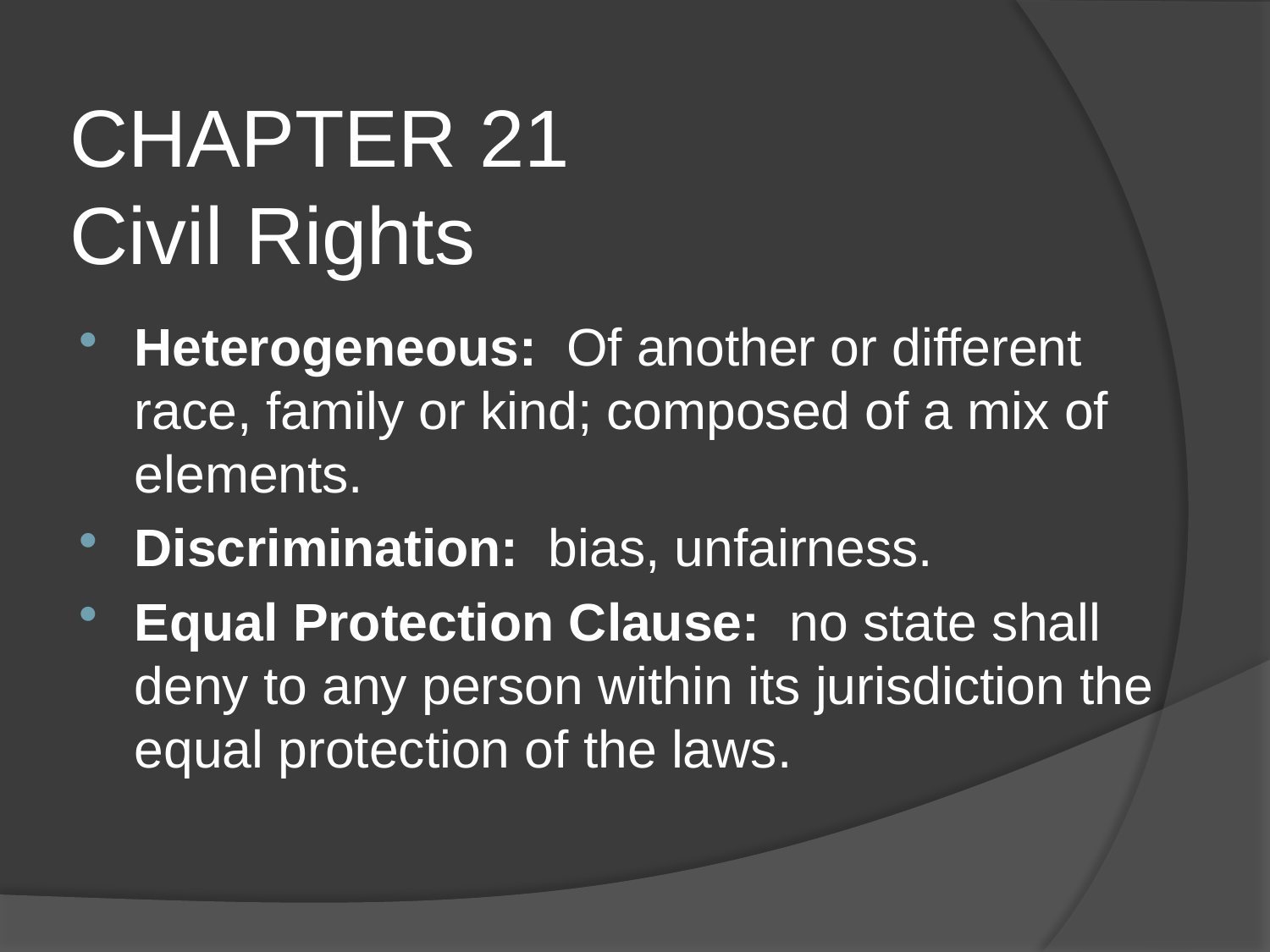

# CHAPTER 21 Civil Rights
Heterogeneous:  Of another or different race, family or kind; composed of a mix of elements.
Discrimination:  bias, unfairness.
Equal Protection Clause:  no state shall deny to any person within its jurisdiction the equal protection of the laws.